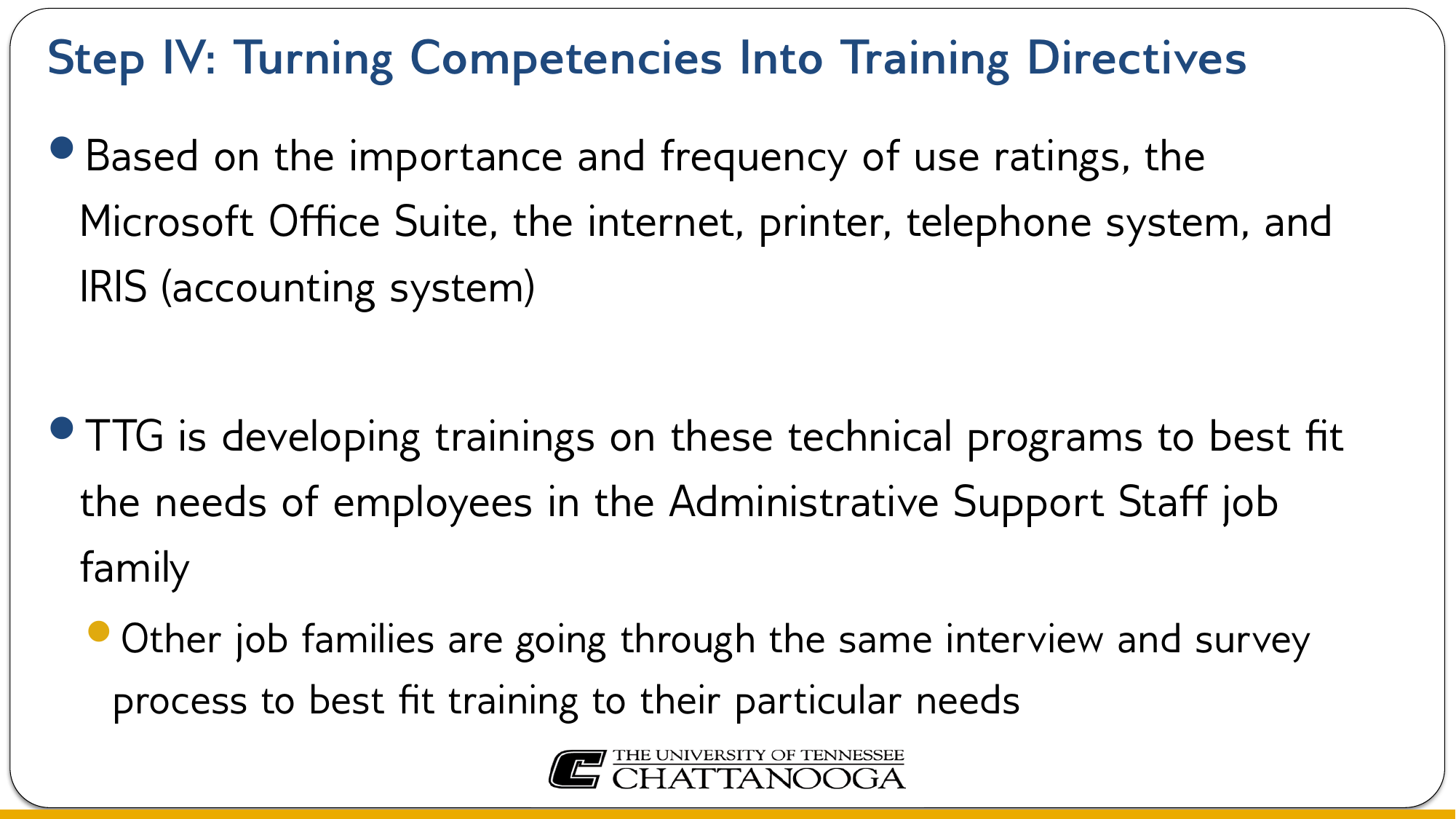

# Step IV: Turning Competencies Into Training Directives
Based on the importance and frequency of use ratings, the Microsoft Office Suite, the internet, printer, telephone system, and IRIS (accounting system)

TTG is developing trainings on these technical programs to best fit the needs of employees in the Administrative Support Staff job family
Other job families are going through the same interview and survey process to best fit training to their particular needs